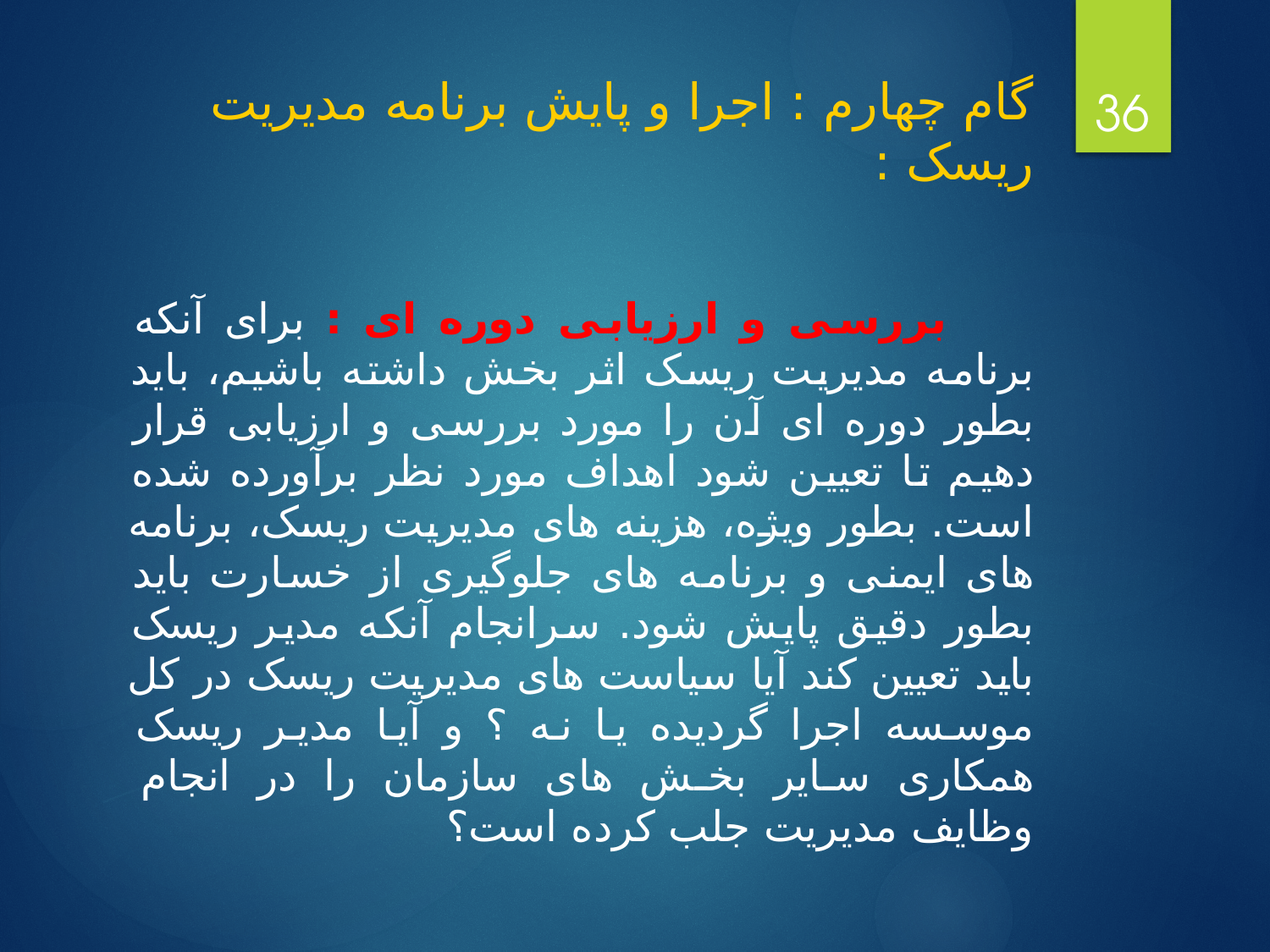

36
# گام چهارم : اجرا و پایش برنامه مدیریت ریسک :
    بررسی و ارزیابی دوره ای : برای آنکه برنامه مدیریت ریسک اثر بخش داشته باشیم، باید بطور دوره ای آن را مورد بررسی و ارزیابی قرار دهیم تا تعیین شود اهداف مورد نظر برآورده شده است. بطور ویژه، هزینه های مدیریت ریسک، برنامه های ایمنی و برنامه های جلوگیری از خسارت باید بطور دقیق پایش شود. سرانجام آنکه مدیر ریسک باید تعیین کند آیا سیاست های مدیریت ریسک در کل موسسه اجرا گردیده یا نه ؟ و آیا مدیر ریسک همکاری سایر بخش های سازمان را در انجام وظایف مدیریت جلب کرده است؟